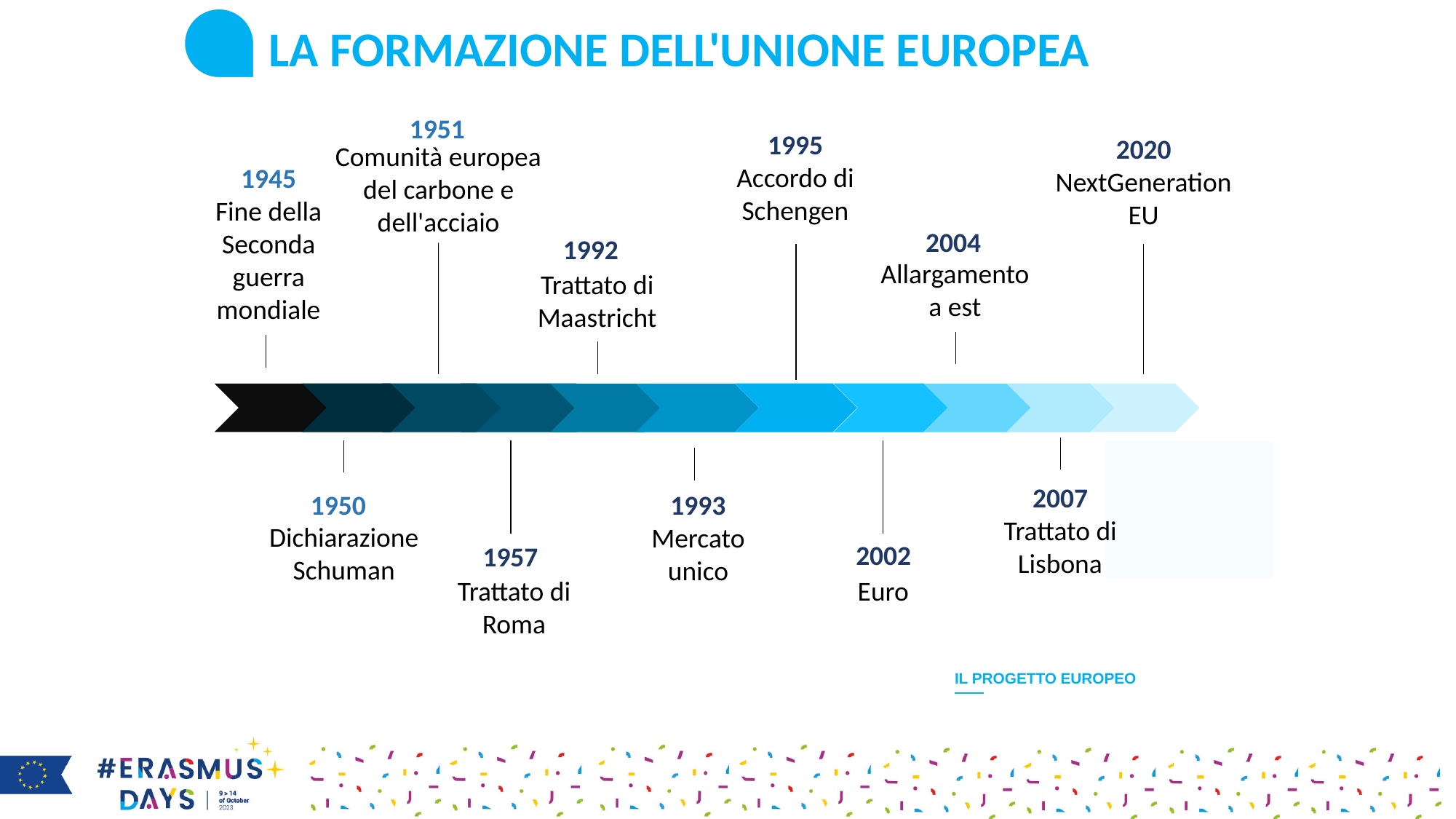

LA FORMAZIONE DELL'UNIONE EUROPEA

1951
1995
Accordo di Schengen
2020
NextGenerationEU

Comunità europea del carbone e dell'acciaio
1945
Fine della Seconda guerra mondiale
2004
1992
Allargamento a est
Trattato di Maastricht

2007
Trattato di Lisbona
1950
1993
Mercato unico
Dichiarazione Schuman
2002
1957
Euro
Trattato di Roma
IL PROGETTO EUROPEO